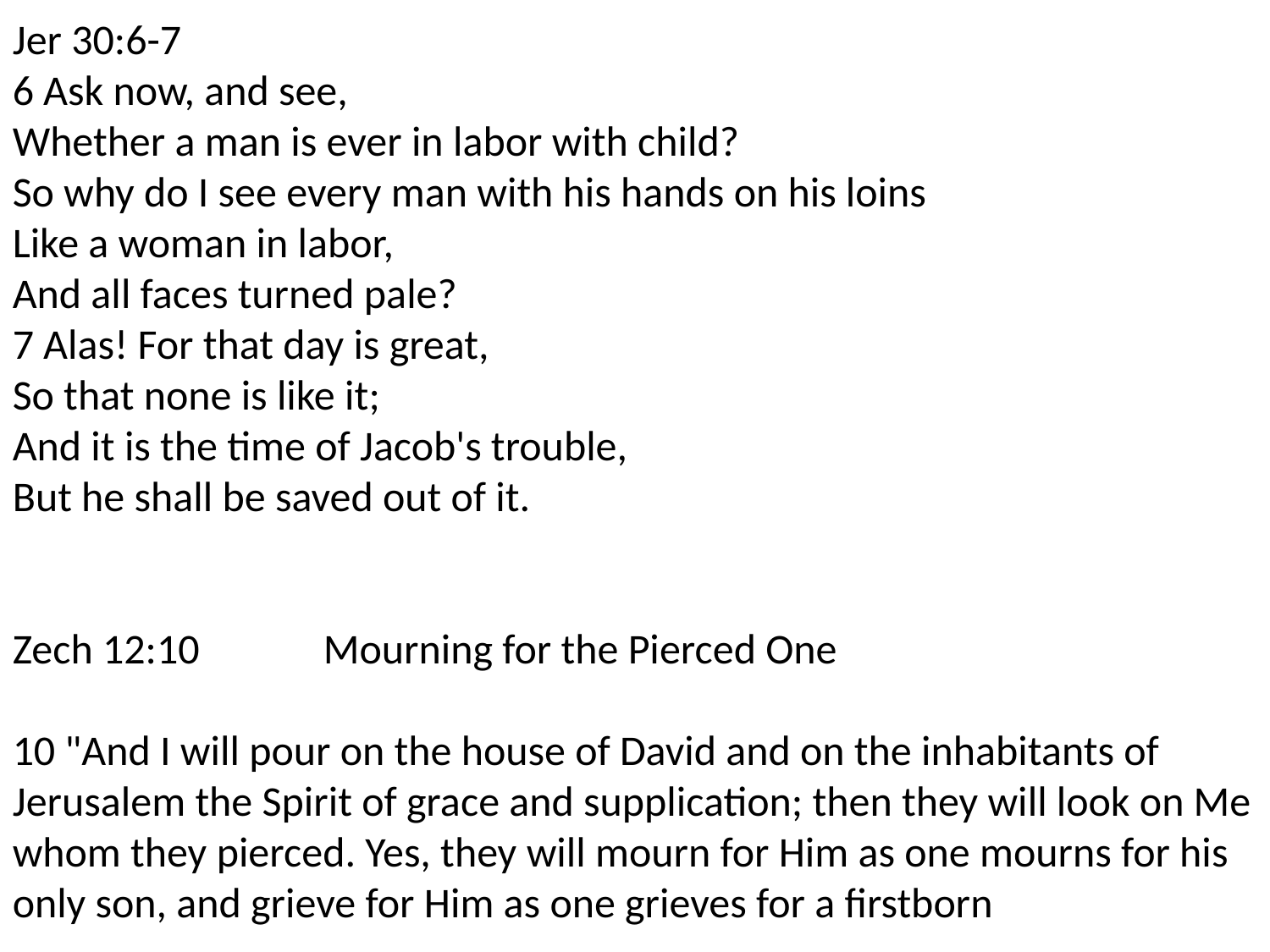

Jer 30:6-7
6 Ask now, and see,
Whether a man is ever in labor with child?
So why do I see every man with his hands on his loins
Like a woman in labor,
And all faces turned pale?
7 Alas! For that day is great,
So that none is like it;
And it is the time of Jacob's trouble,
But he shall be saved out of it.

Zech 12:10             Mourning for the Pierced One

10 "And I will pour on the house of David and on the inhabitants of Jerusalem the Spirit of grace and supplication; then they will look on Me whom they pierced. Yes, they will mourn for Him as one mourns for his only son, and grieve for Him as one grieves for a firstborn